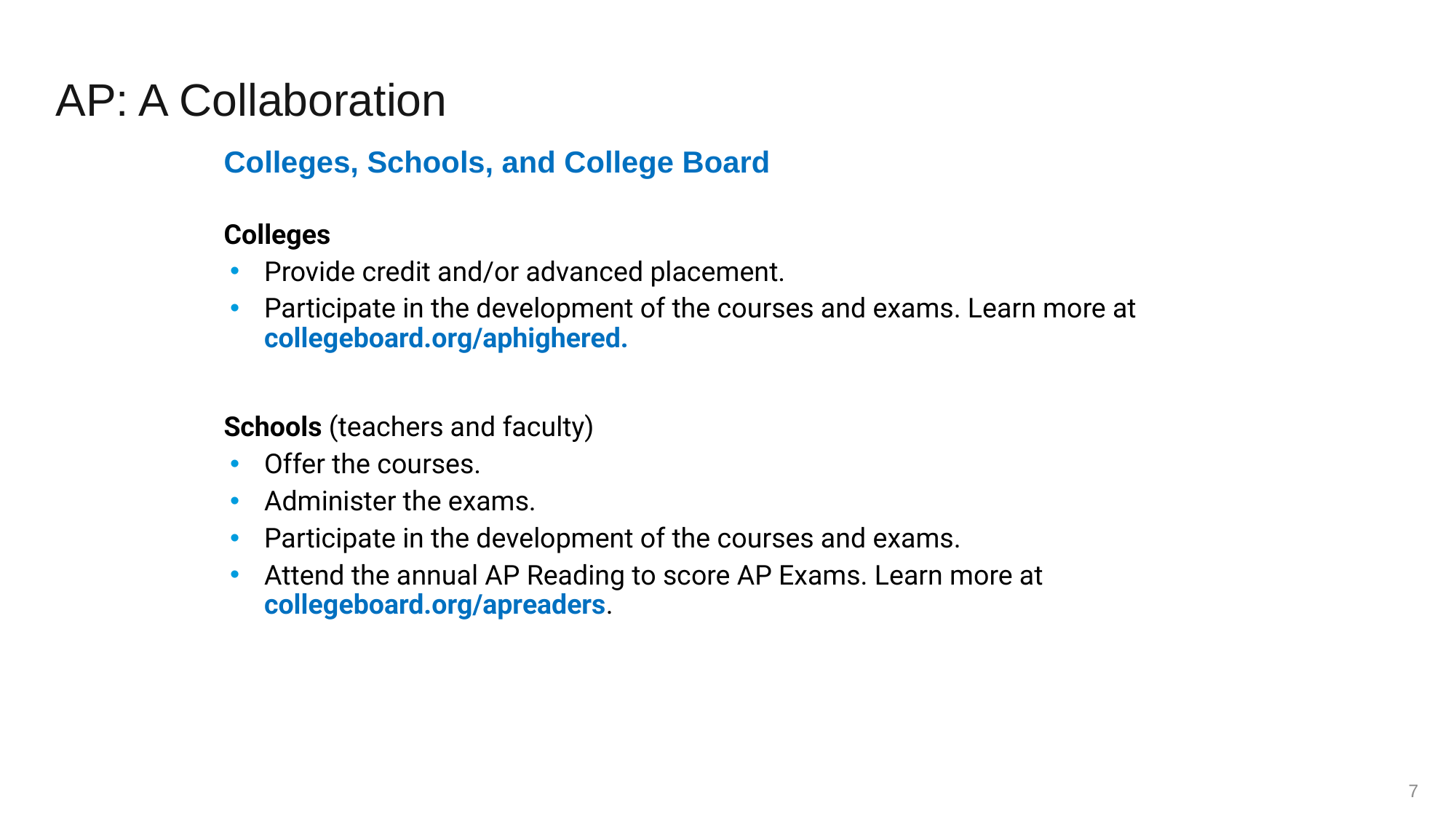

AP: A Collaboration
Colleges, Schools, and College Board
Colleges
Provide credit and/or advanced placement.
Participate in the development of the courses and exams. Learn more at collegeboard.org/aphighered.

Schools (teachers and faculty)
Offer the courses.
Administer the exams.
Participate in the development of the courses and exams.
Attend the annual AP Reading to score AP Exams. Learn more at collegeboard.org/apreaders.
7